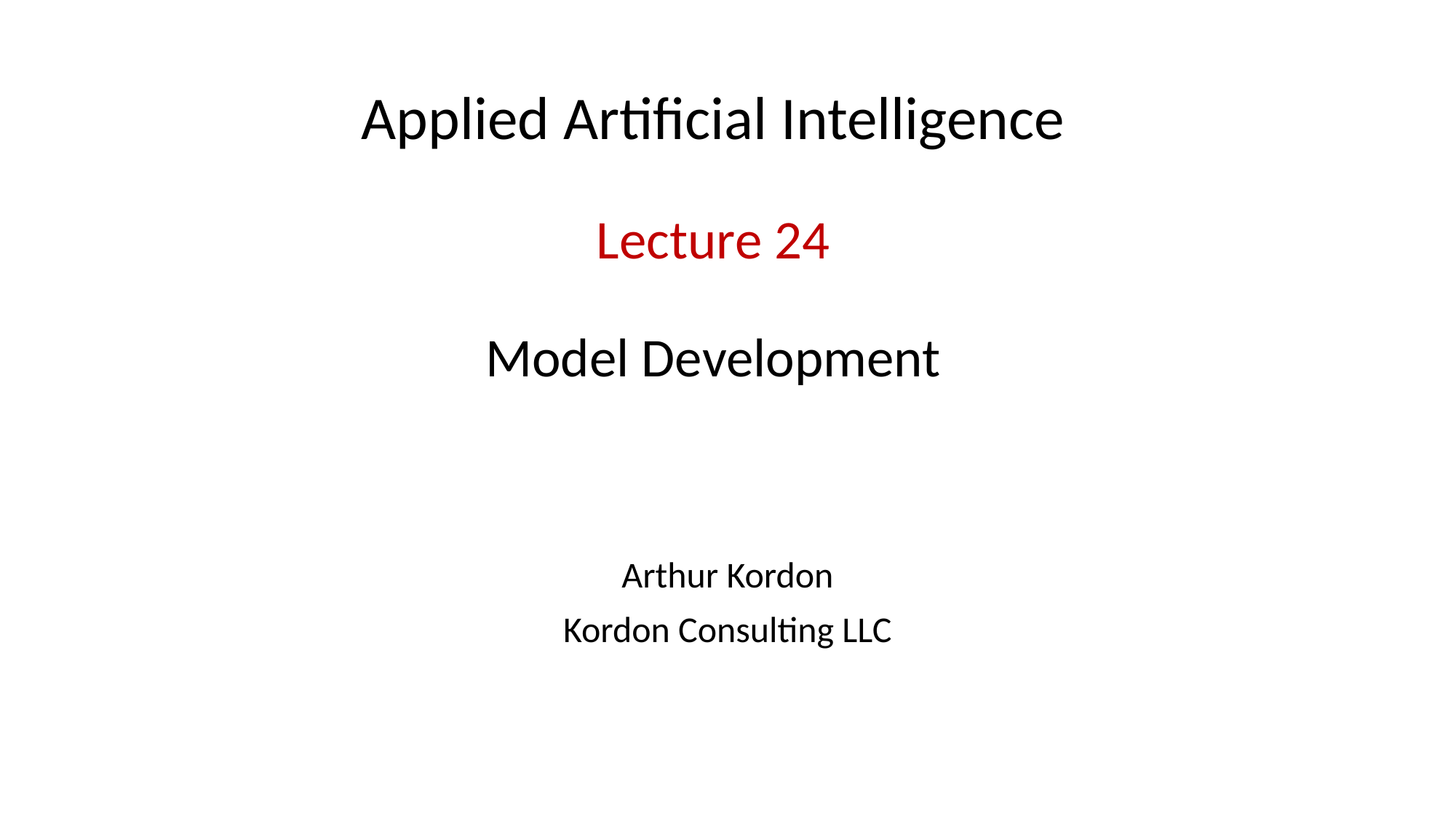

# Applied Artificial Intelligence Lecture 24 Model Development
Arthur Kordon
Kordon Consulting LLC